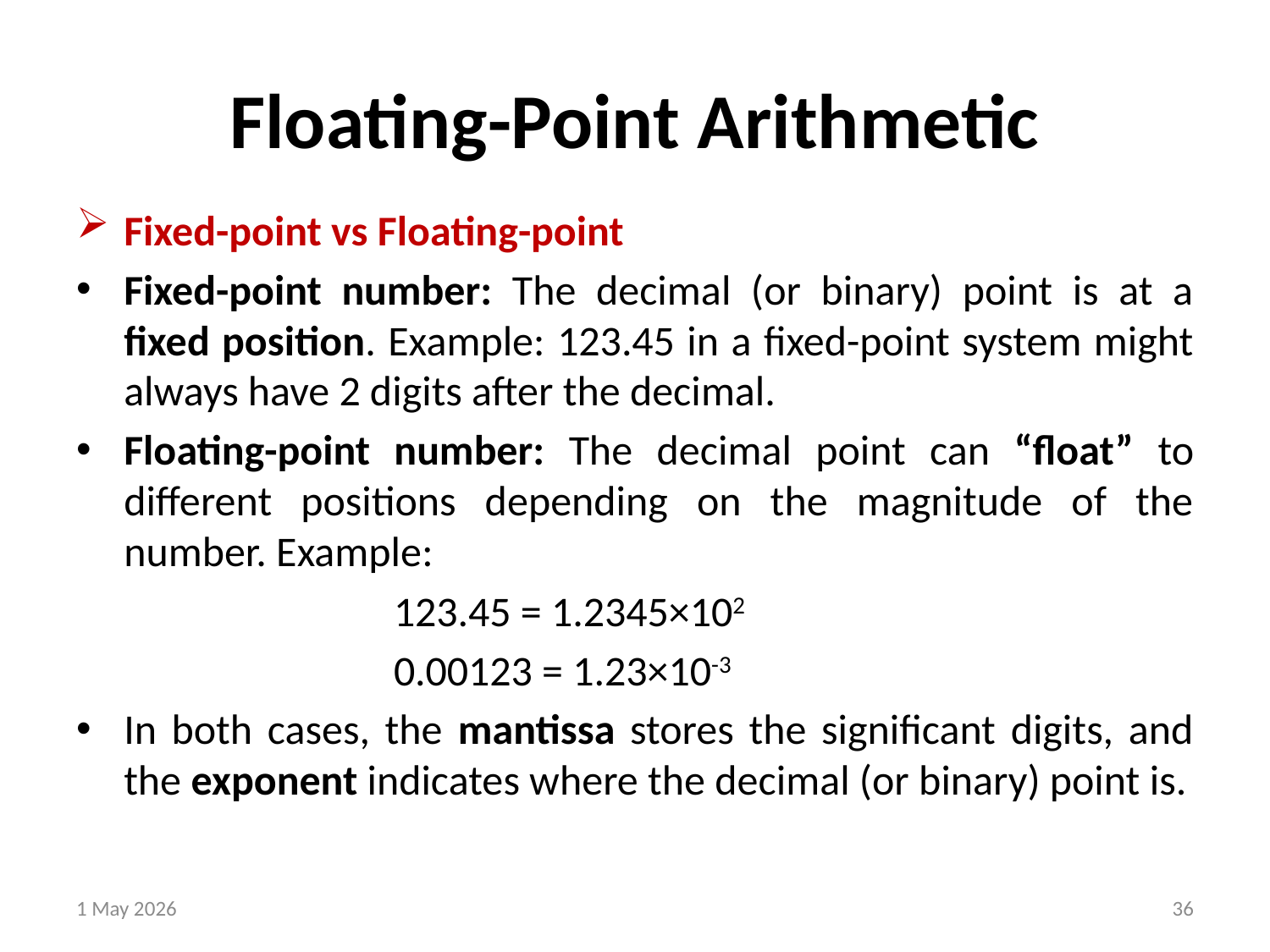

# Floating-Point Arithmetic
Fixed-point vs Floating-point
Fixed-point number: The decimal (or binary) point is at a fixed position. Example: 123.45 in a fixed-point system might always have 2 digits after the decimal.
Floating-point number: The decimal point can “float” to different positions depending on the magnitude of the number. Example:
		123.45 = 1.2345×102
		0.00123 = 1.23×10-3
In both cases, the mantissa stores the significant digits, and the exponent indicates where the decimal (or binary) point is.
1 May 2026
36